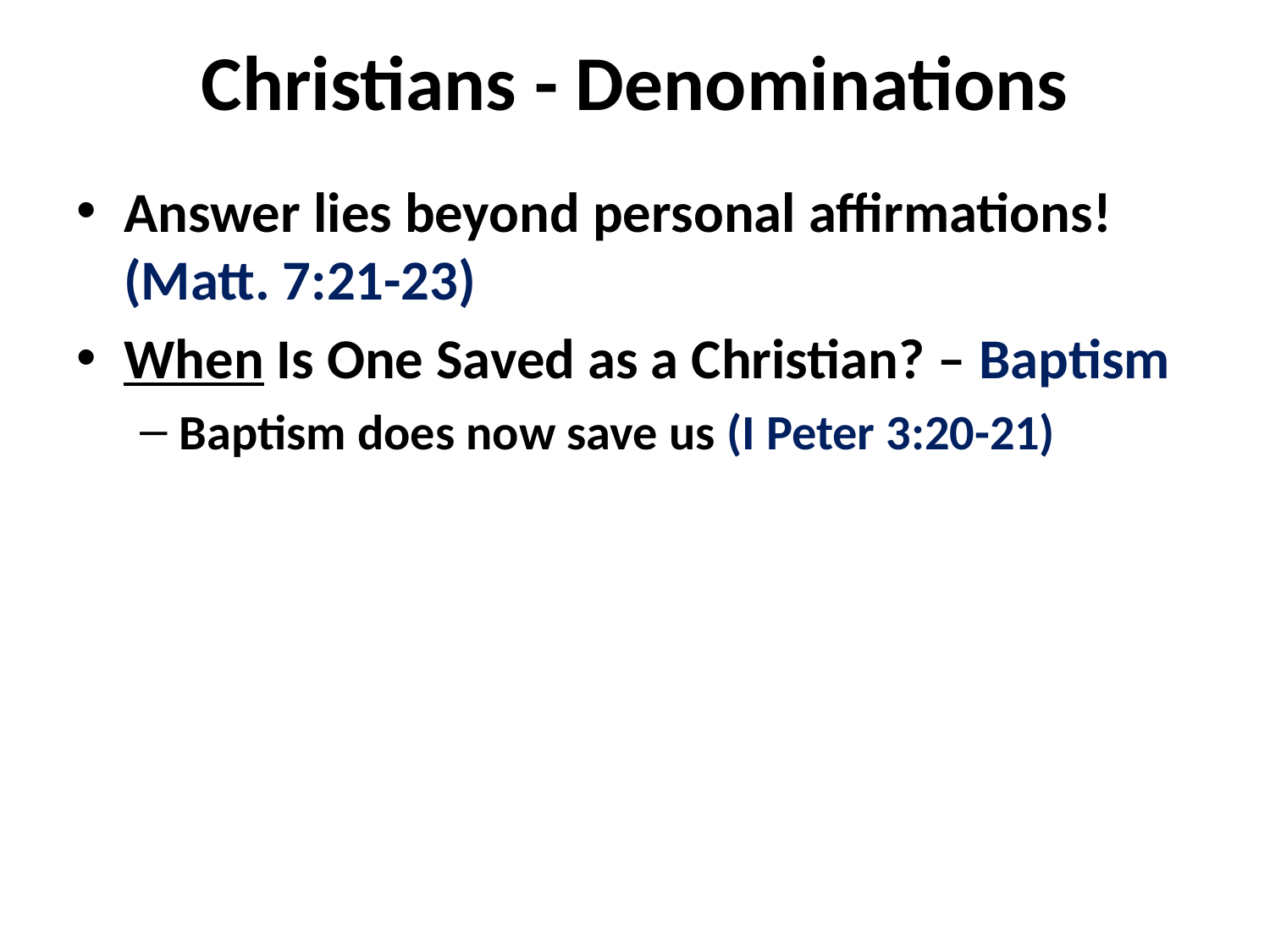

# Christians - Denominations
Answer lies beyond personal affirmations! (Matt. 7:21-23)
When Is One Saved as a Christian? – Baptism
Baptism does now save us (I Peter 3:20-21)